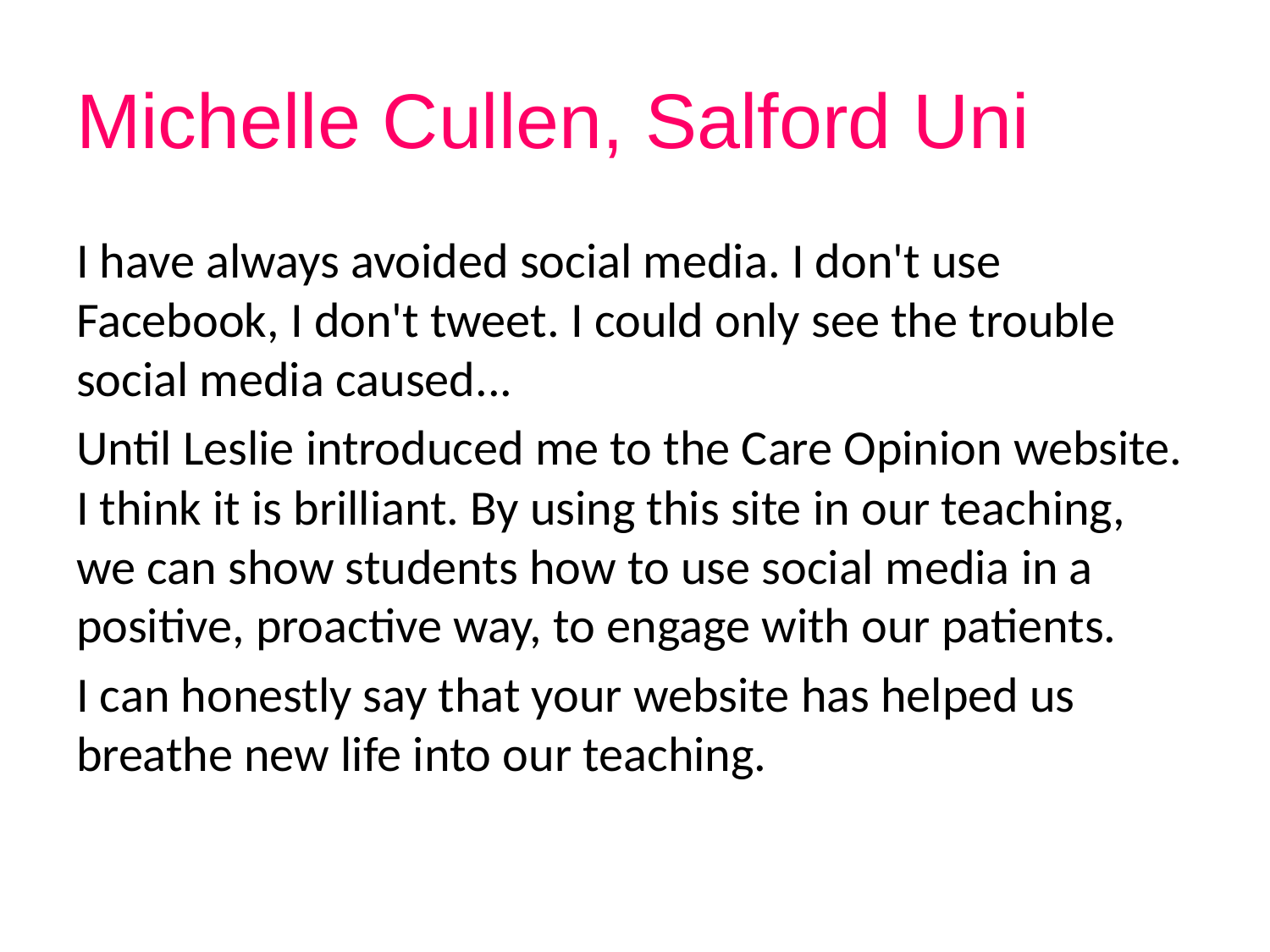

# Michelle Cullen, Salford Uni
I have always avoided social media. I don't use Facebook, I don't tweet. I could only see the trouble social media caused...
Until Leslie introduced me to the Care Opinion website. I think it is brilliant. By using this site in our teaching, we can show students how to use social media in a positive, proactive way, to engage with our patients.
I can honestly say that your website has helped us breathe new life into our teaching.